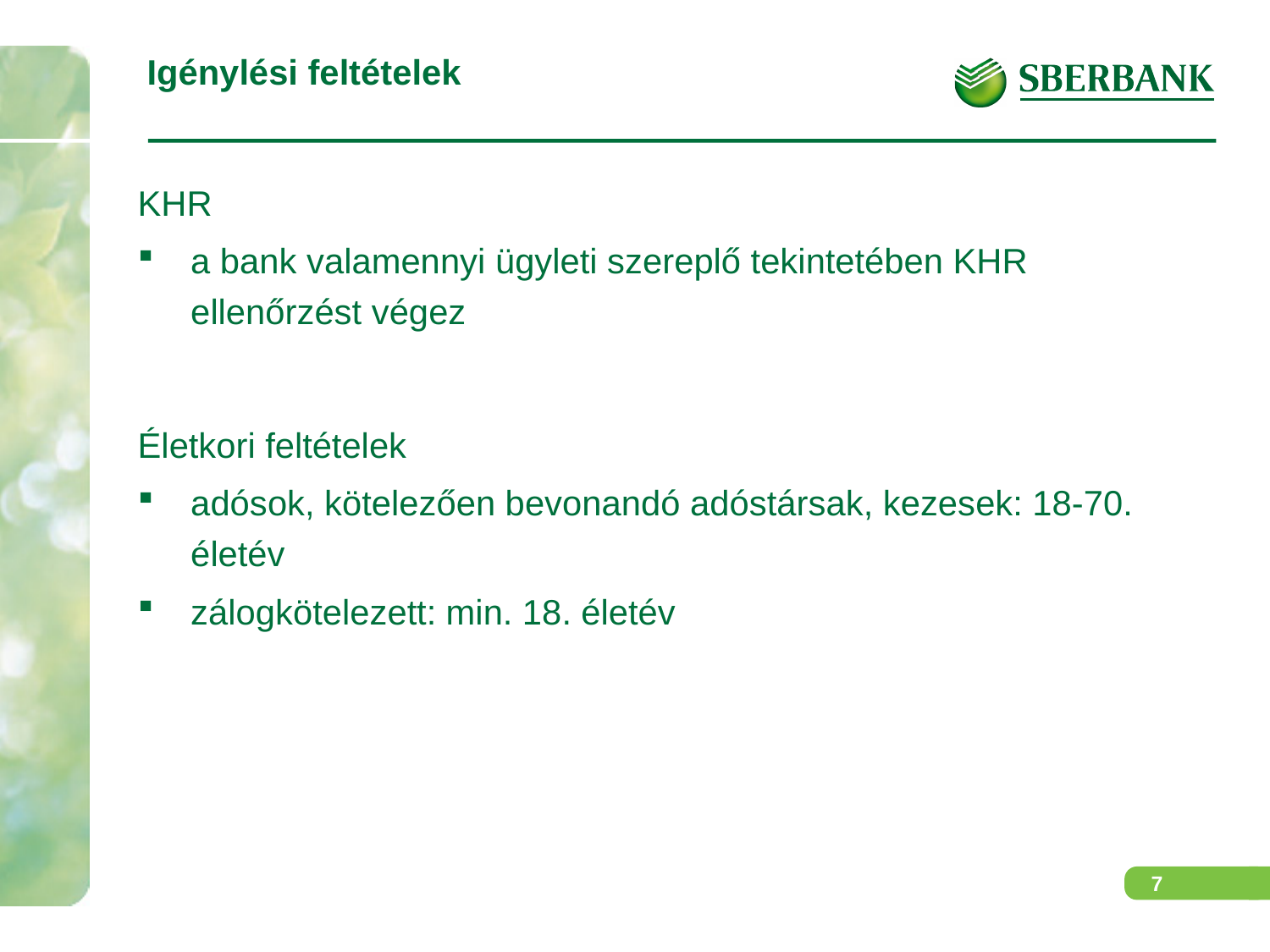

# Igénylési feltételek
KHR
a bank valamennyi ügyleti szereplő tekintetében KHR ellenőrzést végez

Életkori feltételek
adósok, kötelezően bevonandó adóstársak, kezesek: 18-70. életév
zálogkötelezett: min. 18. életév